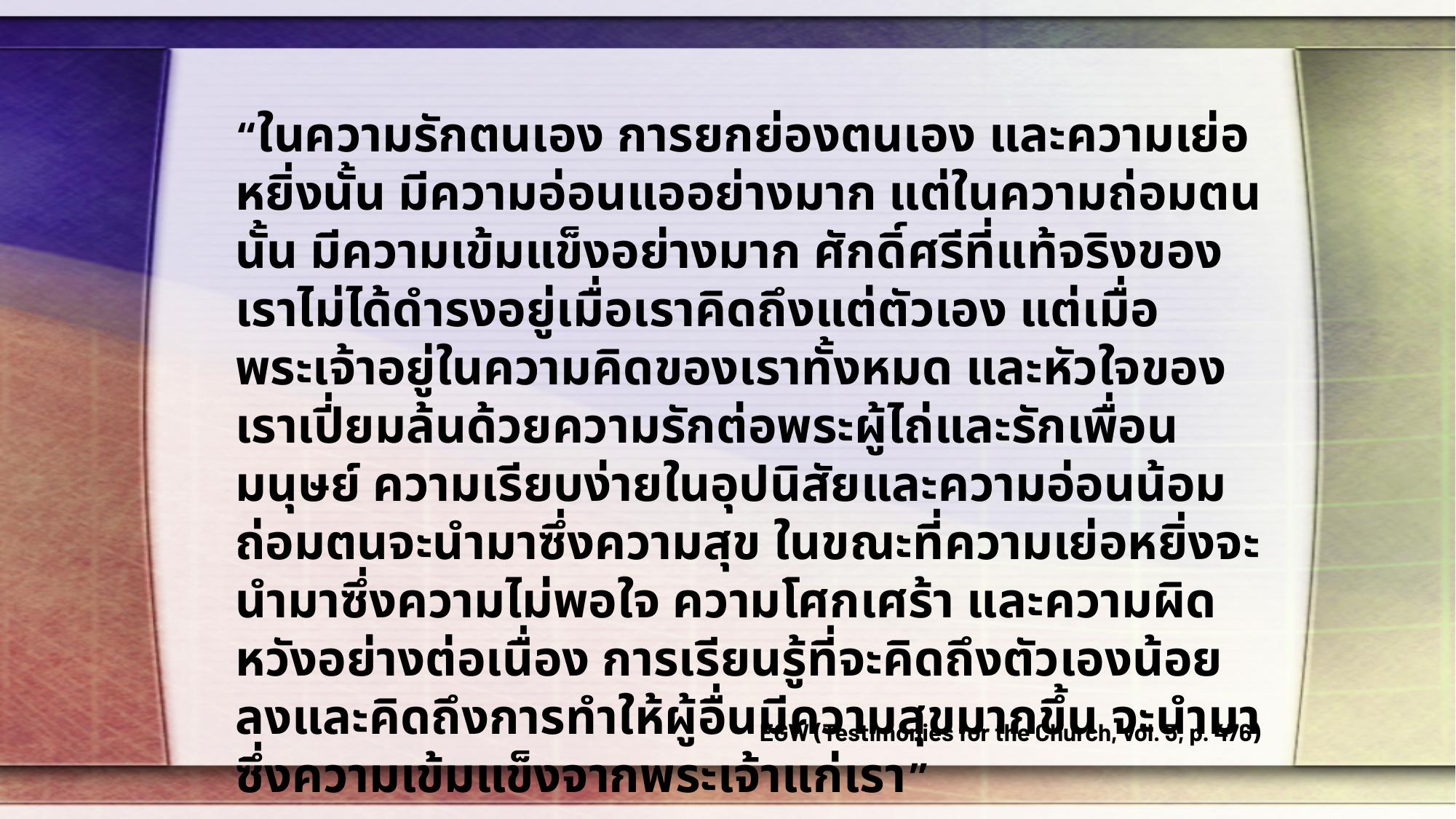

“ในความรักตนเอง การยกย่องตนเอง และความเย่อหยิ่งนั้น มีความอ่อนแออย่างมาก แต่ในความถ่อมตนนั้น มีความเข้มแข็งอย่างมาก ศักดิ์ศรีที่แท้จริงของเราไม่ได้ดำรงอยู่เมื่อเราคิดถึงแต่ตัวเอง แต่เมื่อพระเจ้าอยู่ในความคิดของเราทั้งหมด และหัวใจของเราเปี่ยมล้นด้วยความรักต่อพระผู้ไถ่และรักเพื่อนมนุษย์ ความเรียบง่ายในอุปนิสัยและความอ่อนน้อมถ่อมตนจะนำมาซึ่งความสุข ในขณะที่ความเย่อหยิ่งจะนำมาซึ่งความไม่พอใจ ความโศกเศร้า และความผิดหวังอย่างต่อเนื่อง การเรียนรู้ที่จะคิดถึงตัวเองน้อยลงและคิดถึงการทำให้ผู้อื่นมีความสุขมากขึ้น จะนำมาซึ่งความเข้มแข็งจากพระเจ้าแก่เรา”
EGW (Testimonies for the Church, vol. 3, p. 476)